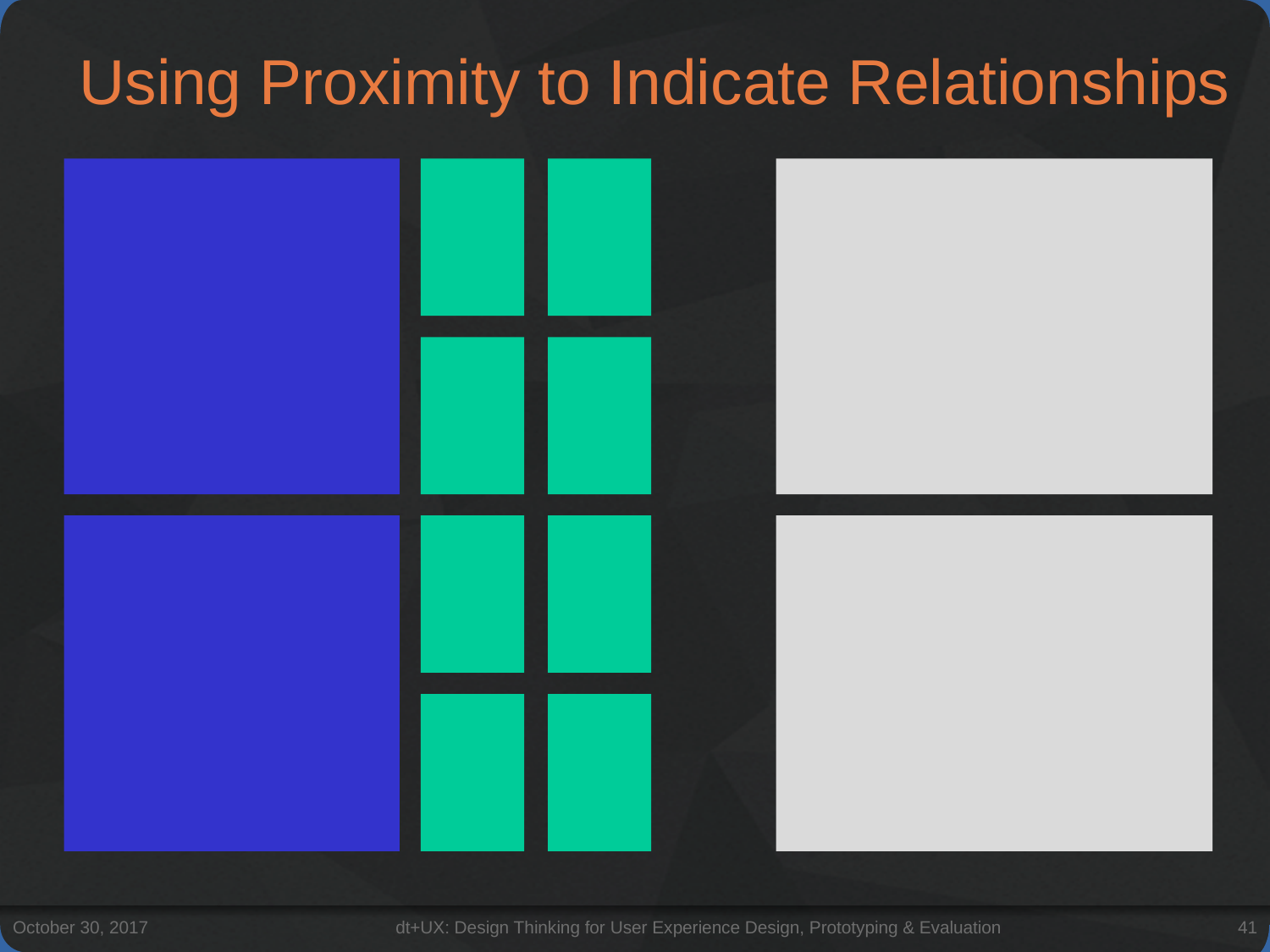

# Using Proximity to Indicate Relationships

October 30, 2017
dt+UX: Design Thinking for User Experience Design, Prototyping & Evaluation
41